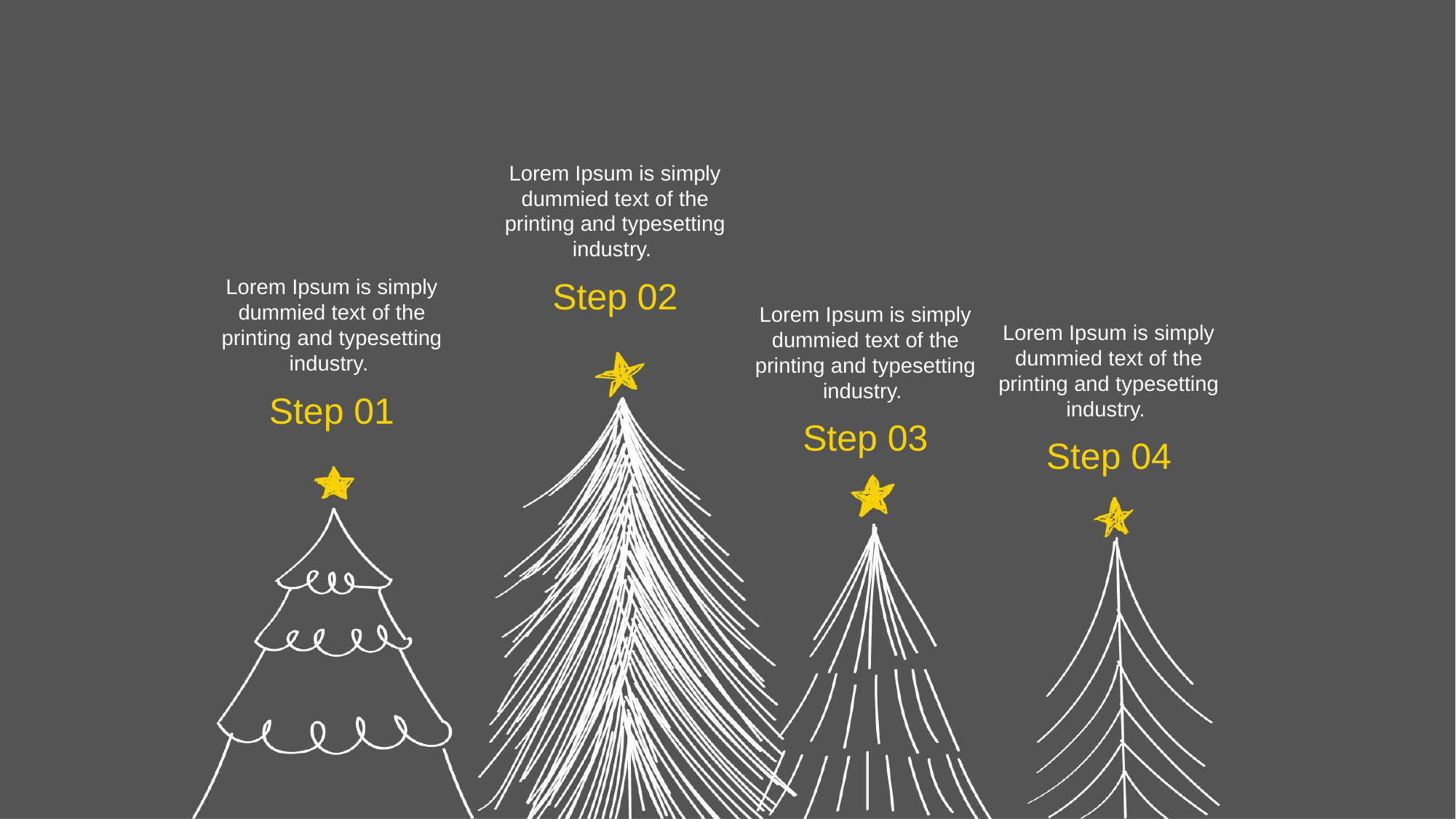

Lorem Ipsum is simply dummied text of the printing and typesetting industry.
Lorem Ipsum is simply dummied text of the printing and typesetting industry.
Step 02
Lorem Ipsum is simply dummied text of the printing and typesetting industry.
Lorem Ipsum is simply dummied text of the printing and typesetting industry.
Step 01
Step 03
Step 04